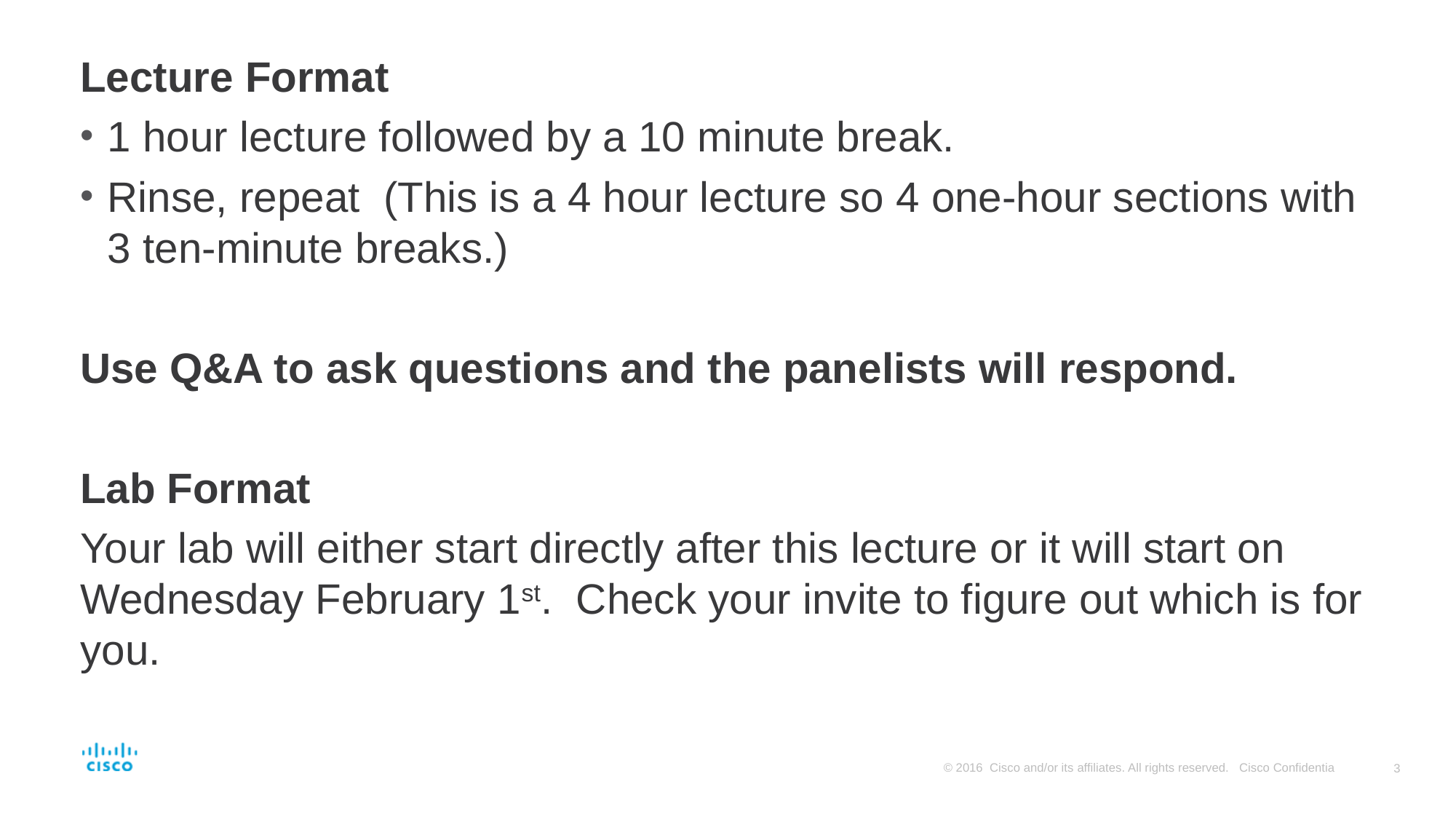

Lecture Format
1 hour lecture followed by a 10 minute break.
Rinse, repeat  (This is a 4 hour lecture so 4 one-hour sections with 3 ten-minute breaks.)

Use Q&A to ask questions and the panelists will respond.

Lab Format
Your lab will either start directly after this lecture or it will start on Wednesday February 1st.  Check your invite to figure out which is for you.